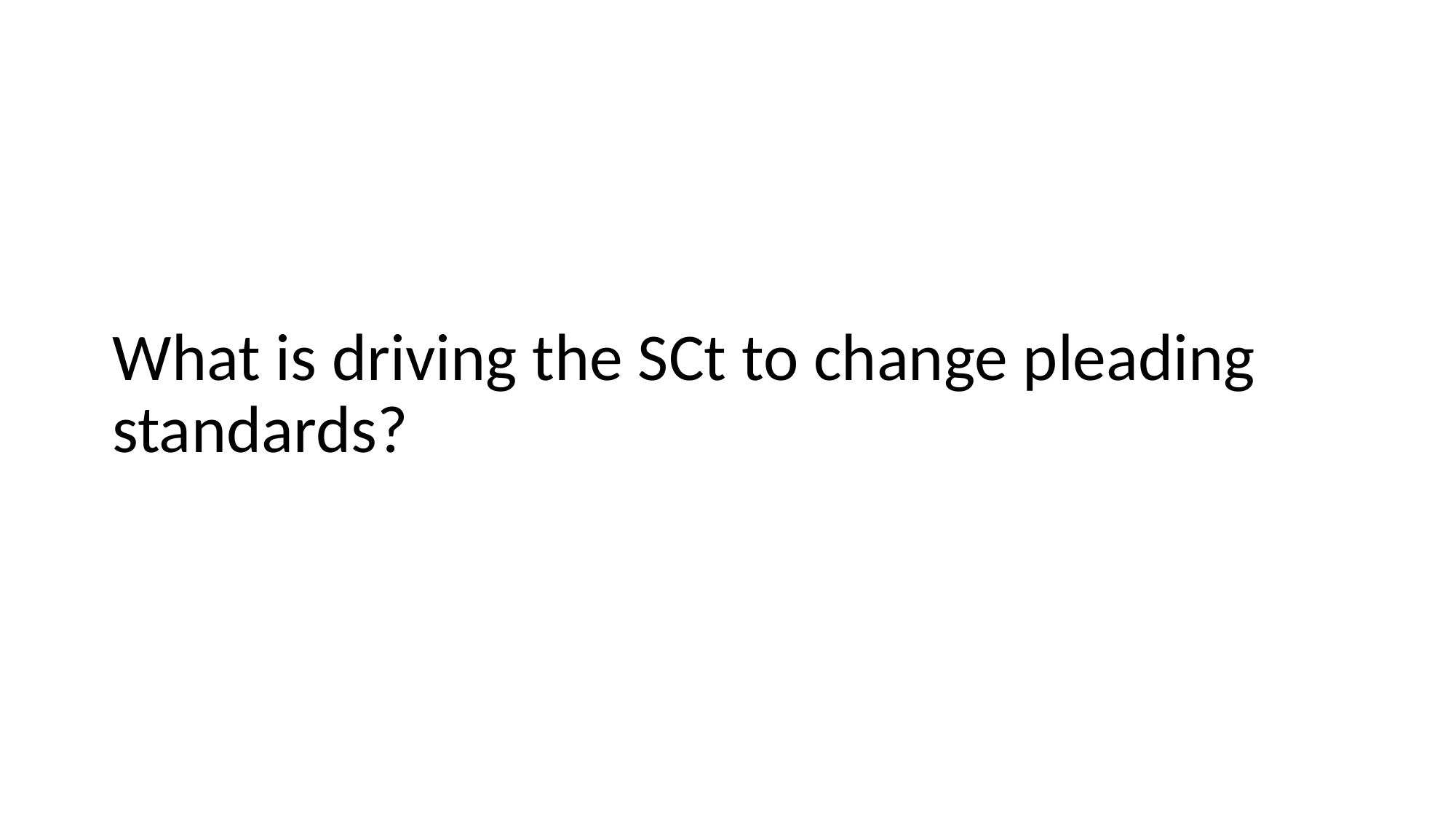

# What is driving the SCt to change pleading standards?